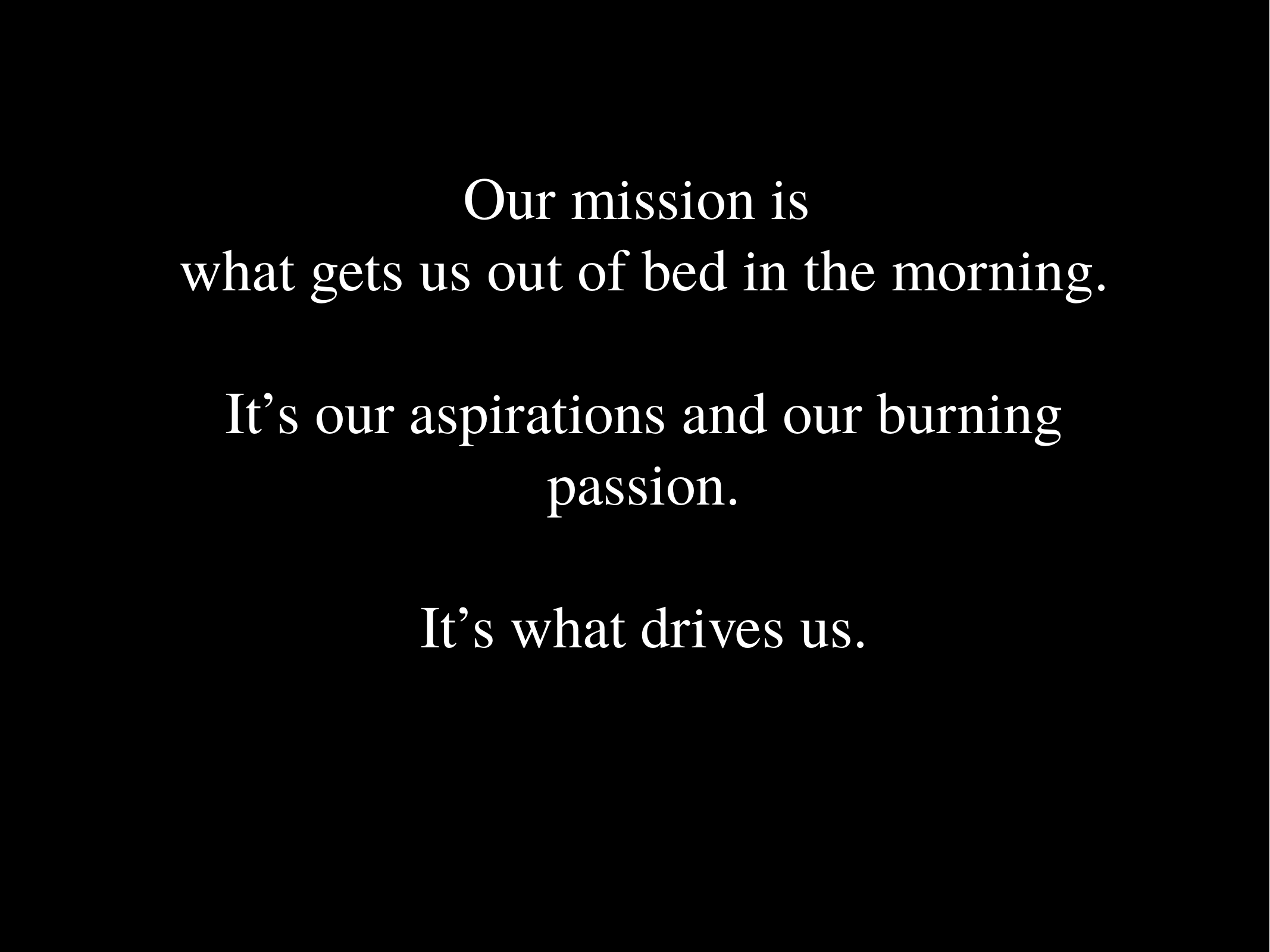

Our mission is
what gets us out of bed in the morning.

It’s our aspirations and our burning passion.

It’s what drives us.